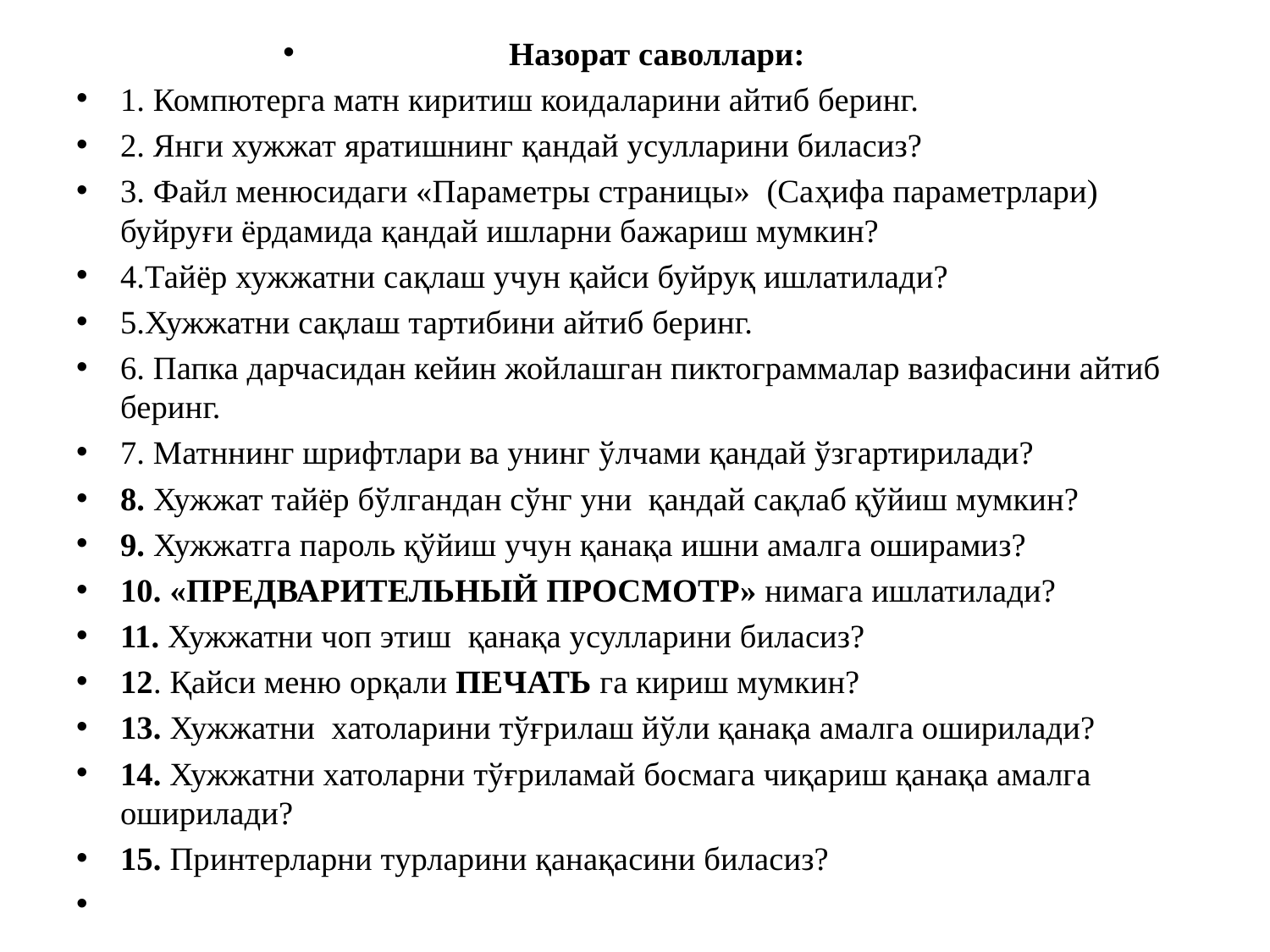

Назорат саволлари:
1. Компютерга матн киритиш коидаларини айтиб беринг.
2. Янги хужжат яратишнинг қандай усулларини биласиз?
3. Файл менюсидаги «Параметры страницы»  (Саҳифа параметрлари) буйруғи ёрдамида қандай ишларни бажариш мумкин?
4.Тайёр хужжатни сақлаш учун қайси буйруқ ишлатилади?
5.Хужжатни сақлаш тартибини айтиб беринг.
6. Папка дарчасидан кейин жойлашган пиктограммалар вазифасини айтиб беринг.
7. Матннинг шрифтлари ва унинг ўлчами қандай ўзгартирилади?
8. Хужжат тайёр бўлгандан сўнг уни  қандай сақлаб қўйиш мумкин?
9. Хужжатга пароль қўйиш учун қанақа ишни амалга оширамиз?
10. «ПРЕДВАРИТЕЛЬНЫЙ ПРОСМОТР» нимага ишлатилади?
11. Хужжатни чоп этиш  қанақа усулларини биласиз?
12. Қайси меню орқали ПЕЧАТЬ га кириш мумкин?
13. Хужжатни  хатоларини тўғрилаш йўли қанақа амалга оширилади?
14. Хужжатни хатоларни тўғриламай босмага чиқариш қанақа амалга оширилади?
15. Принтерларни турларини қанақасини биласиз?